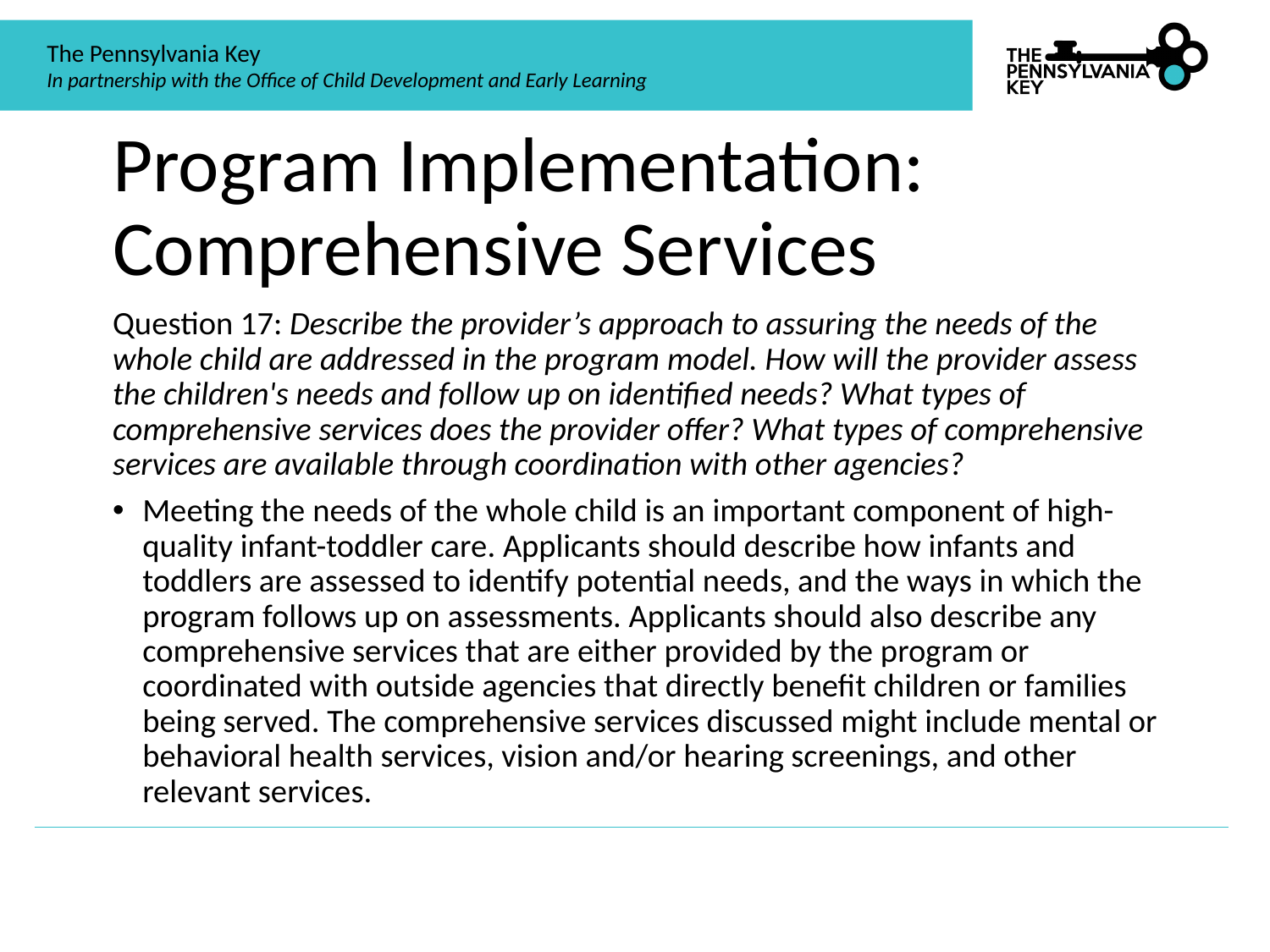

# Program Implementation: Comprehensive Services
Question 17: Describe the provider’s approach to assuring the needs of the whole child are addressed in the program model. How will the provider assess the children's needs and follow up on identified needs? What types of comprehensive services does the provider offer? What types of comprehensive services are available through coordination with other agencies?
Meeting the needs of the whole child is an important component of high-quality infant-toddler care. Applicants should describe how infants and toddlers are assessed to identify potential needs, and the ways in which the program follows up on assessments. Applicants should also describe any comprehensive services that are either provided by the program or coordinated with outside agencies that directly benefit children or families being served. The comprehensive services discussed might include mental or behavioral health services, vision and/or hearing screenings, and other relevant services.